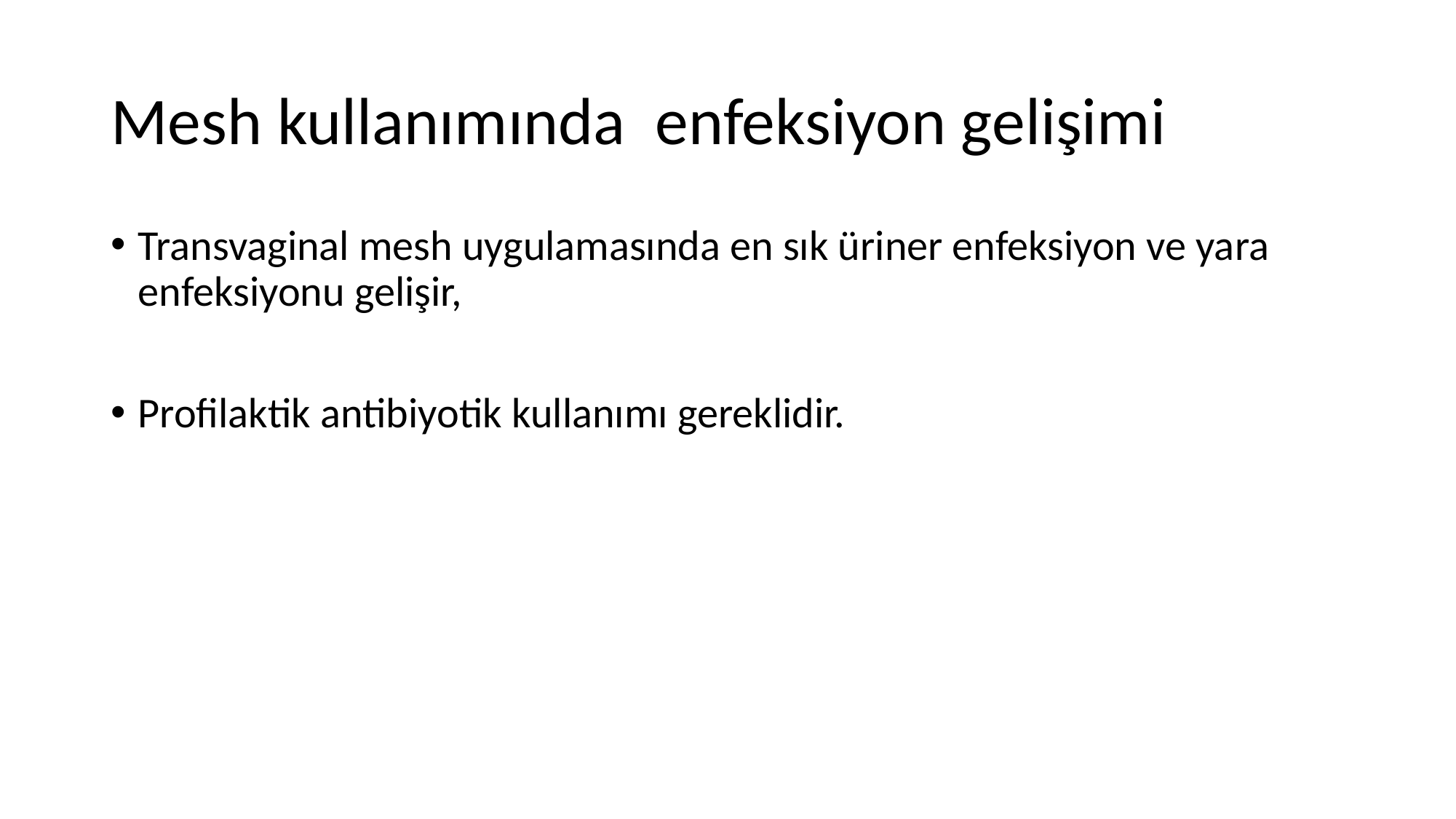

# Mesh kullanımında  enfeksiyon gelişimi
Transvaginal mesh uygulamasında en sık üriner enfeksiyon ve yara enfeksiyonu gelişir,

Profilaktik antibiyotik kullanımı gereklidir.